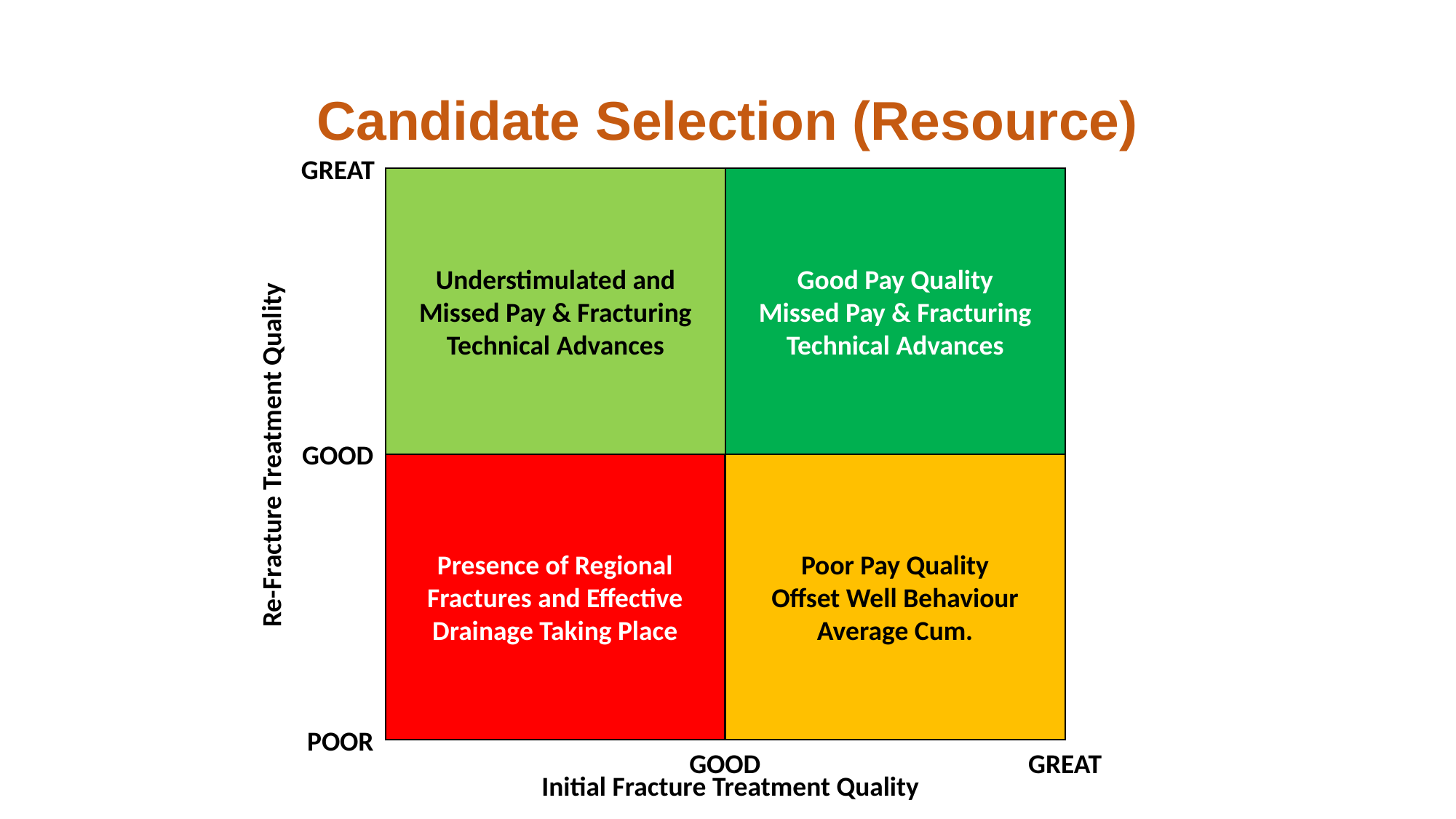

# Candidate Selection (Resource)
GREAT

POOR INITIAL WELL
&
GOOD REFRAC
GOOD INITIAL WELL
&
GOOD REFRAC
Understimulated and Missed Pay & Fracturing Technical Advances
Good Pay Quality
Missed Pay & Fracturing Technical Advances
GOOD
Re-Fracture Treatment Quality

GOOD INITIAL WELL
&
POOR REFRAC
POOR INITIAL WELL
&
POOR REFRAC
Presence of Regional Fractures and Effective Drainage Taking Place
Poor Pay Quality
Offset Well Behaviour
Average Cum.
POOR
GOOD
GREAT
Initial Fracture Treatment Quality